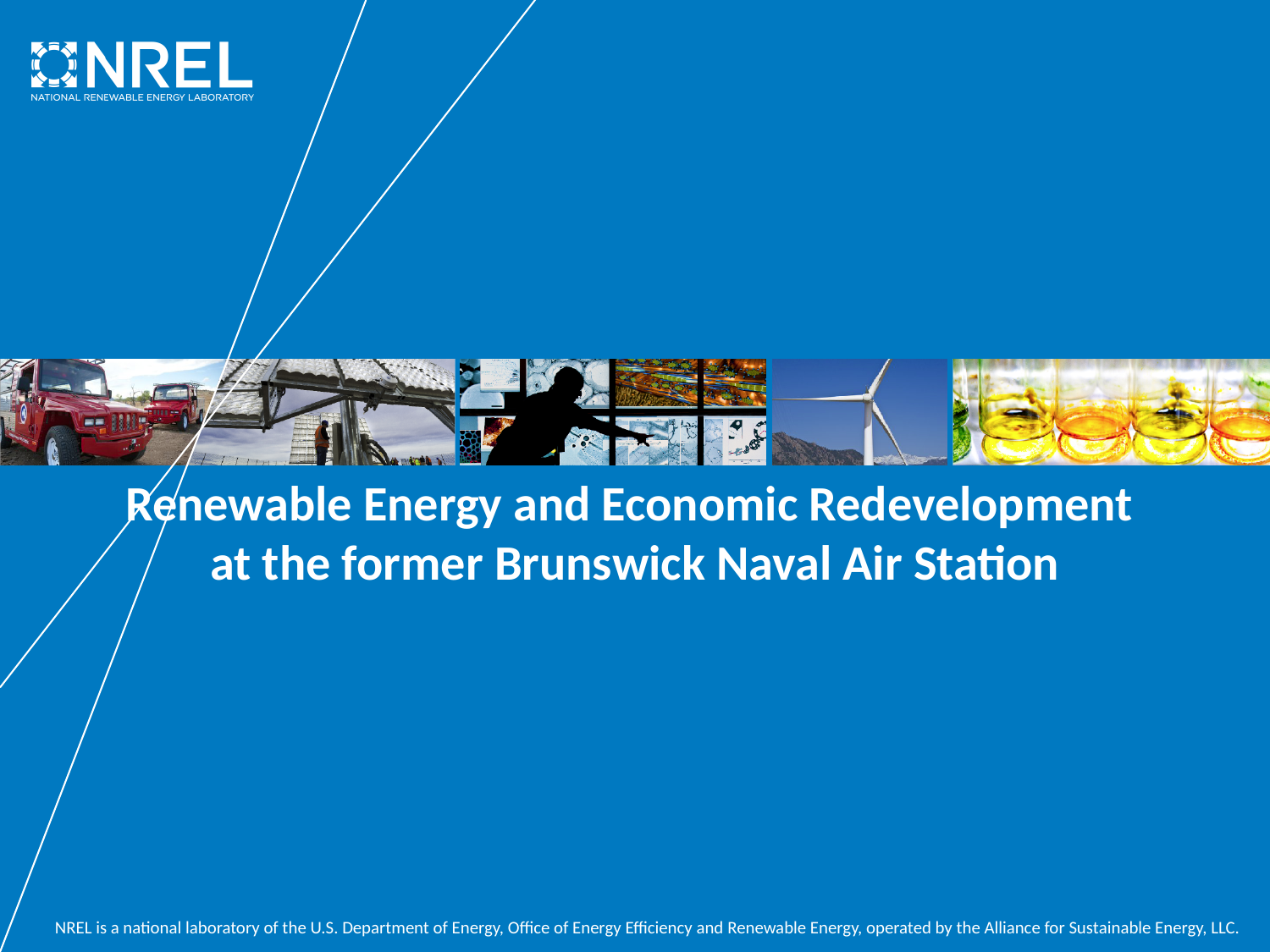

Renewable Energy and Economic Redevelopment
at the former Brunswick Naval Air Station